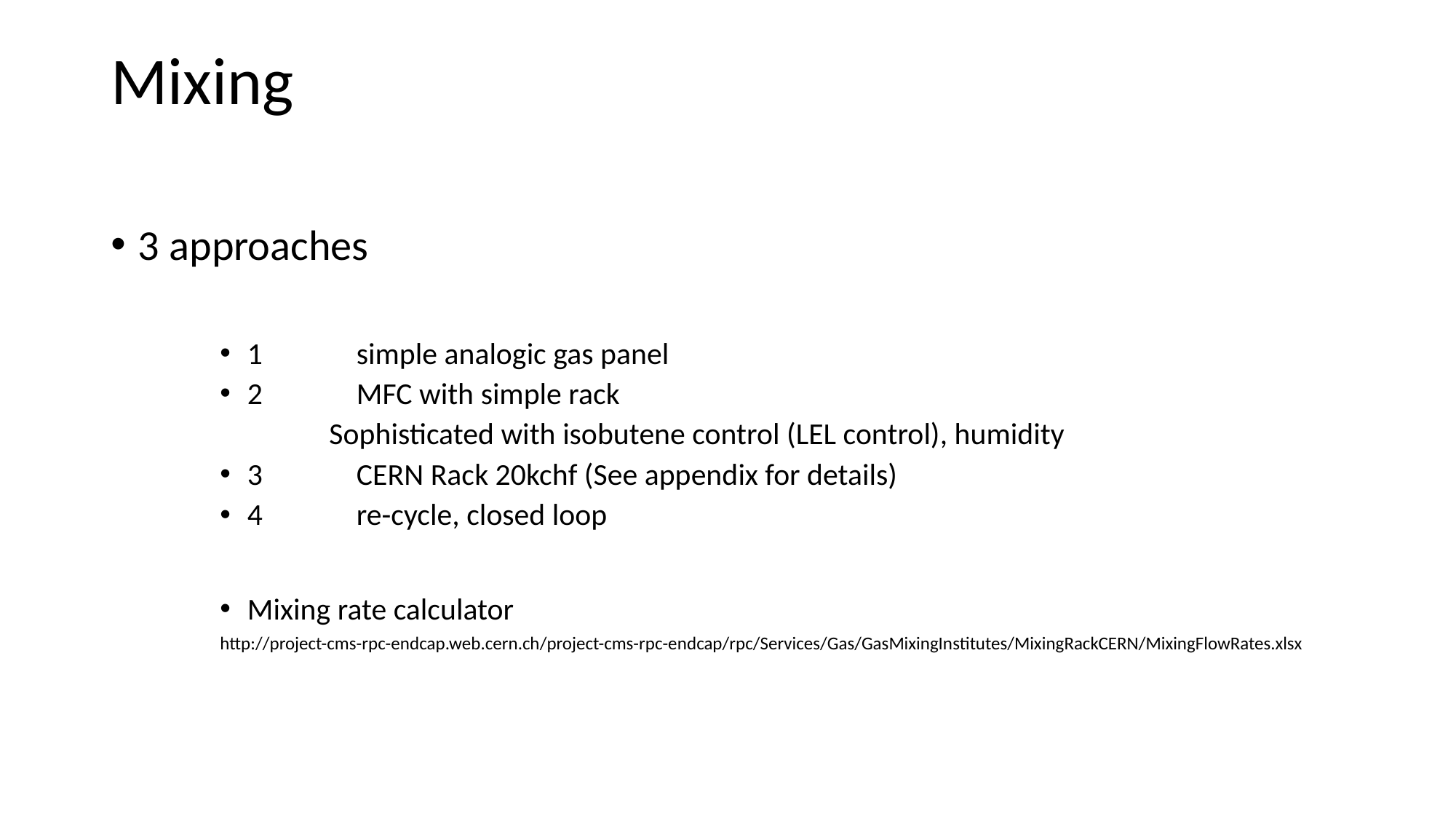

# Mixing
3 approaches

1 	simple analogic gas panel
2 	MFC with simple rack
	Sophisticated with isobutene control (LEL control), humidity
3	CERN Rack 20kchf (See appendix for details)
4	re-cycle, closed loop

Mixing rate calculator
http://project-cms-rpc-endcap.web.cern.ch/project-cms-rpc-endcap/rpc/Services/Gas/GasMixingInstitutes/MixingRackCERN/MixingFlowRates.xlsx